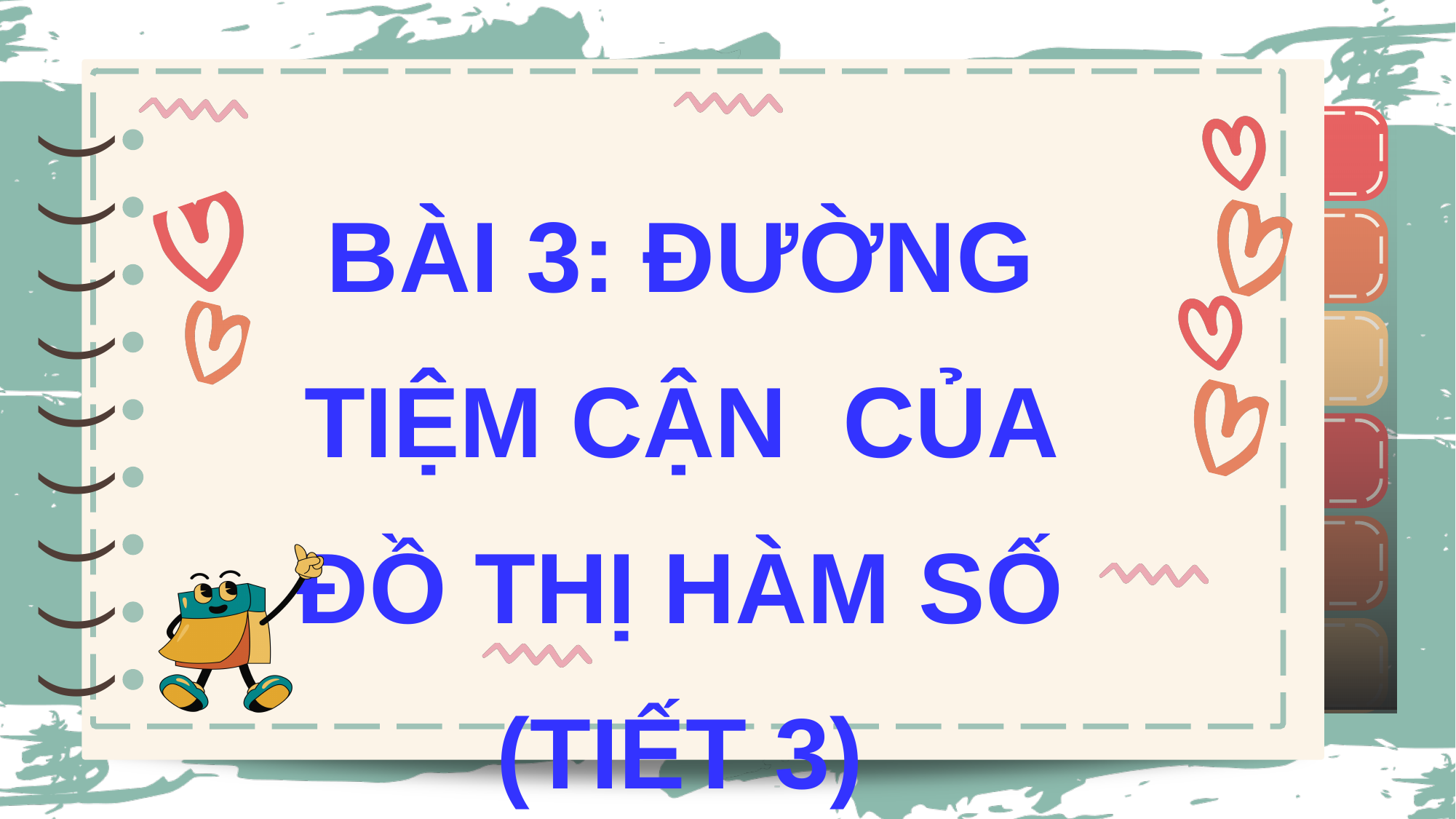

)
)
)
)
)
)
)
)
)

)
)
)
)
)
)
)
)
)
BÀI 3: ĐƯỜNG TIỆM CẬN  CỦA ĐỒ THỊ HÀM SỐ (TIẾT 3)